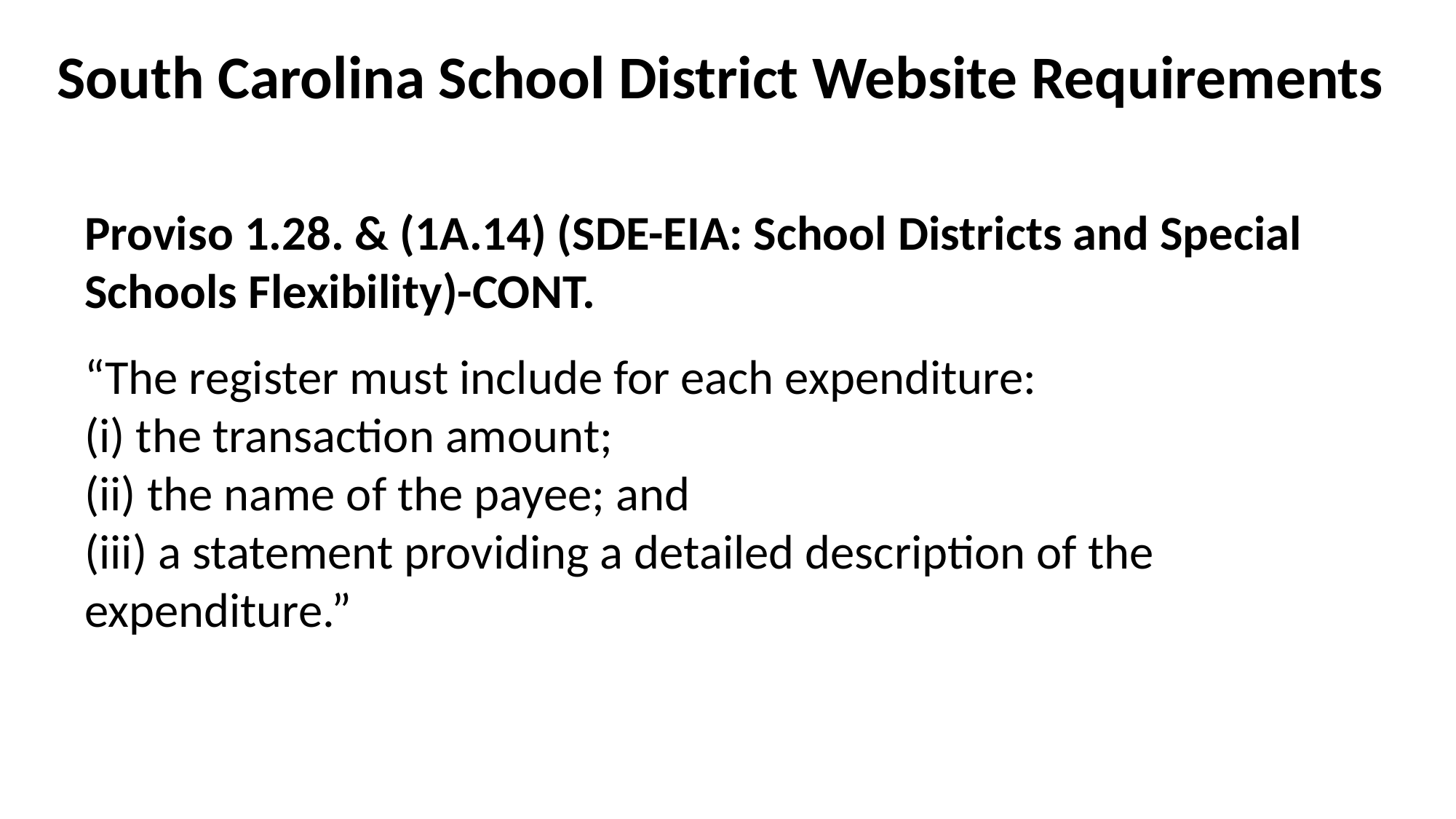

# South Carolina School District Website Requirements
Proviso 1.28. & (1A.14) (SDE-EIA: School Districts and Special Schools Flexibility)-CONT.

“The register must include for each expenditure:
(i) the transaction amount;
(ii) the name of the payee; and
(iii) a statement providing a detailed description of the expenditure.”